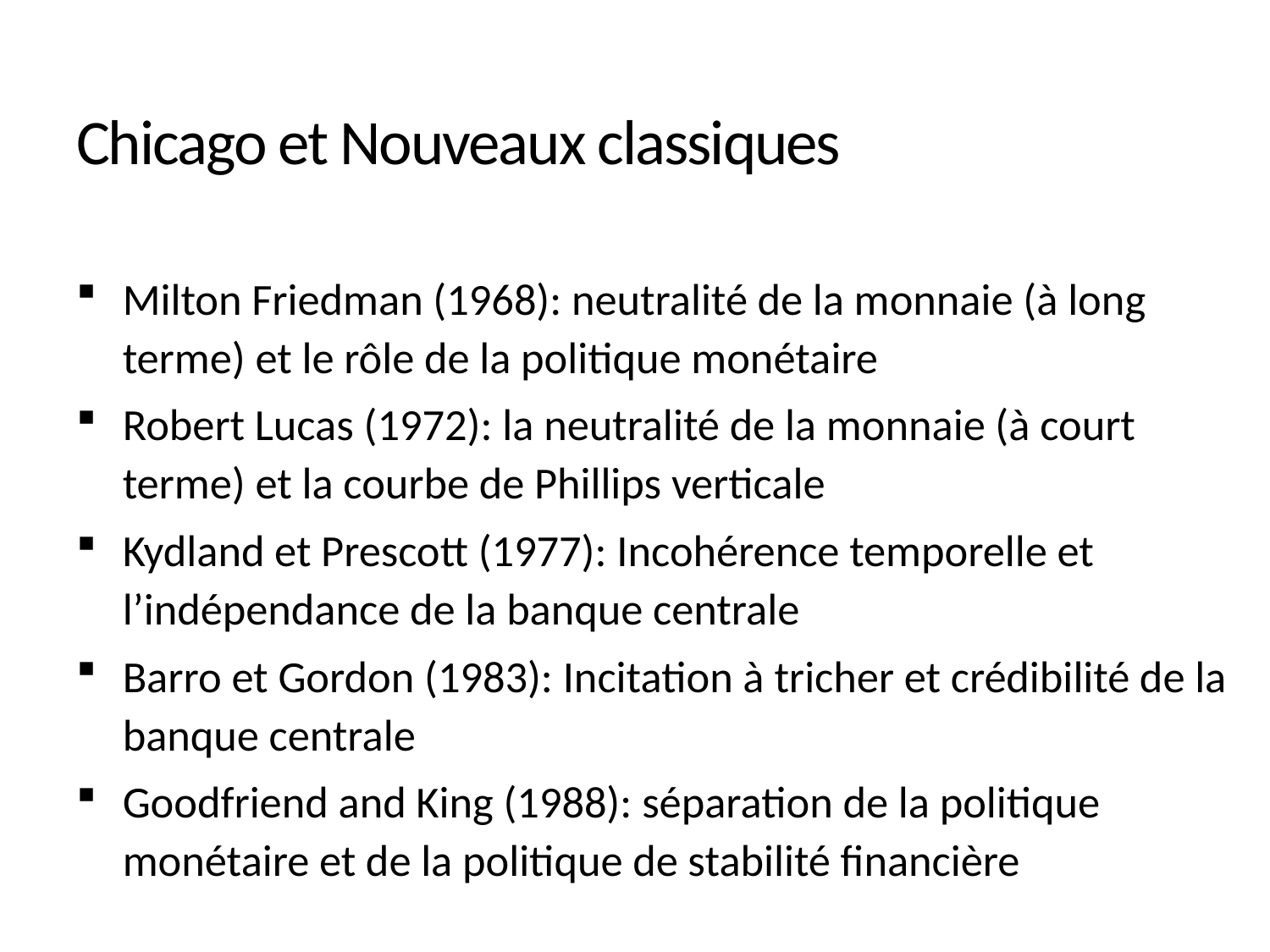

# Chicago et Nouveaux classiques
Milton Friedman (1968): neutralité de la monnaie (à long terme) et le rôle de la politique monétaire
Robert Lucas (1972): la neutralité de la monnaie (à court terme) et la courbe de Phillips verticale
Kydland et Prescott (1977): Incohérence temporelle et l’indépendance de la banque centrale
Barro et Gordon (1983): Incitation à tricher et crédibilité de la banque centrale
Goodfriend and King (1988): séparation de la politique monétaire et de la politique de stabilité financière